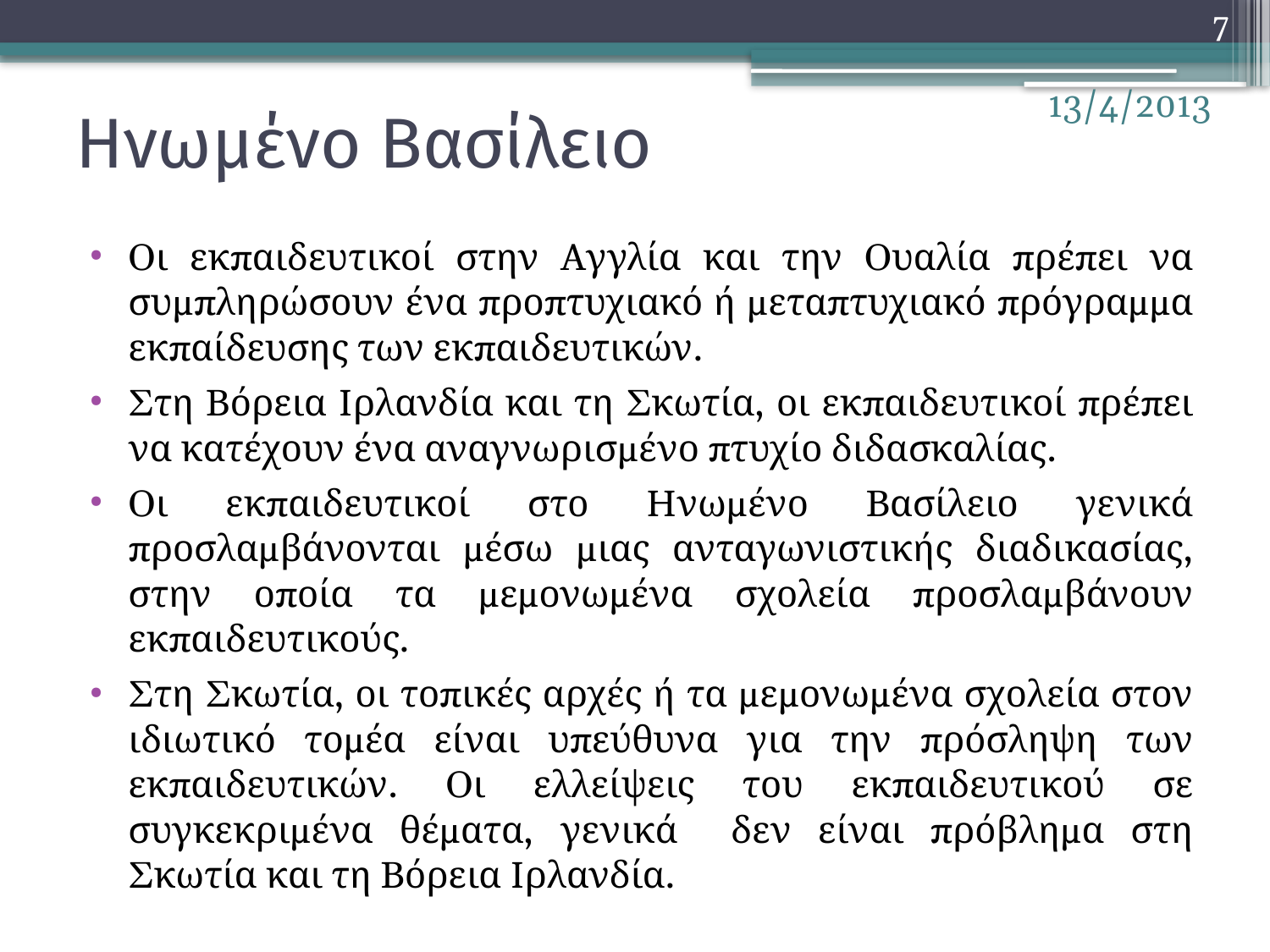

7
# Ηνωμένο Βασίλειο
13/4/2013
Οι εκπαιδευτικοί στην Αγγλία και την Ουαλία πρέπει να συμπληρώσουν ένα προπτυχιακό ή μεταπτυχιακό πρόγραμμα εκπαίδευσης των εκπαιδευτικών.
Στη Βόρεια Ιρλανδία και τη Σκωτία, οι εκπαιδευτικοί πρέπει να κατέχουν ένα αναγνωρισμένο πτυχίο διδασκαλίας.
Οι εκπαιδευτικοί στο Ηνωμένο Βασίλειο γενικά προσλαμβάνονται μέσω μιας ανταγωνιστικής διαδικασίας, στην οποία τα μεμονωμένα σχολεία προσλαμβάνουν εκπαιδευτικούς.
Στη Σκωτία, οι τοπικές αρχές ή τα μεμονωμένα σχολεία στον ιδιωτικό τομέα είναι υπεύθυνα για την πρόσληψη των εκπαιδευτικών. Οι ελλείψεις του εκπαιδευτικού σε συγκεκριμένα θέματα, γενικά  δεν είναι πρόβλημα στη Σκωτία και τη Βόρεια Ιρλανδία.